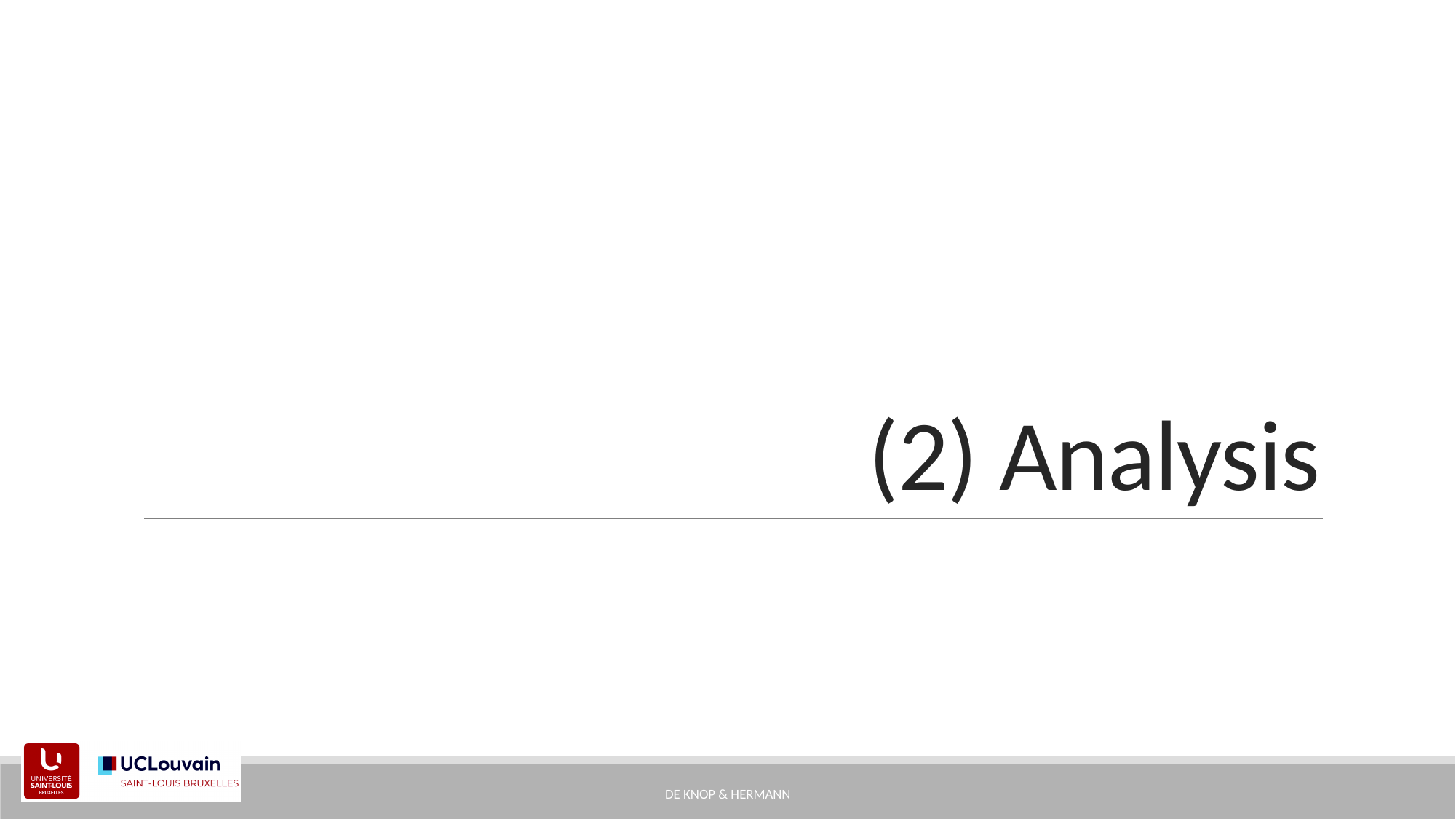

# (2) Analysis

DE KNOP & HERMANN